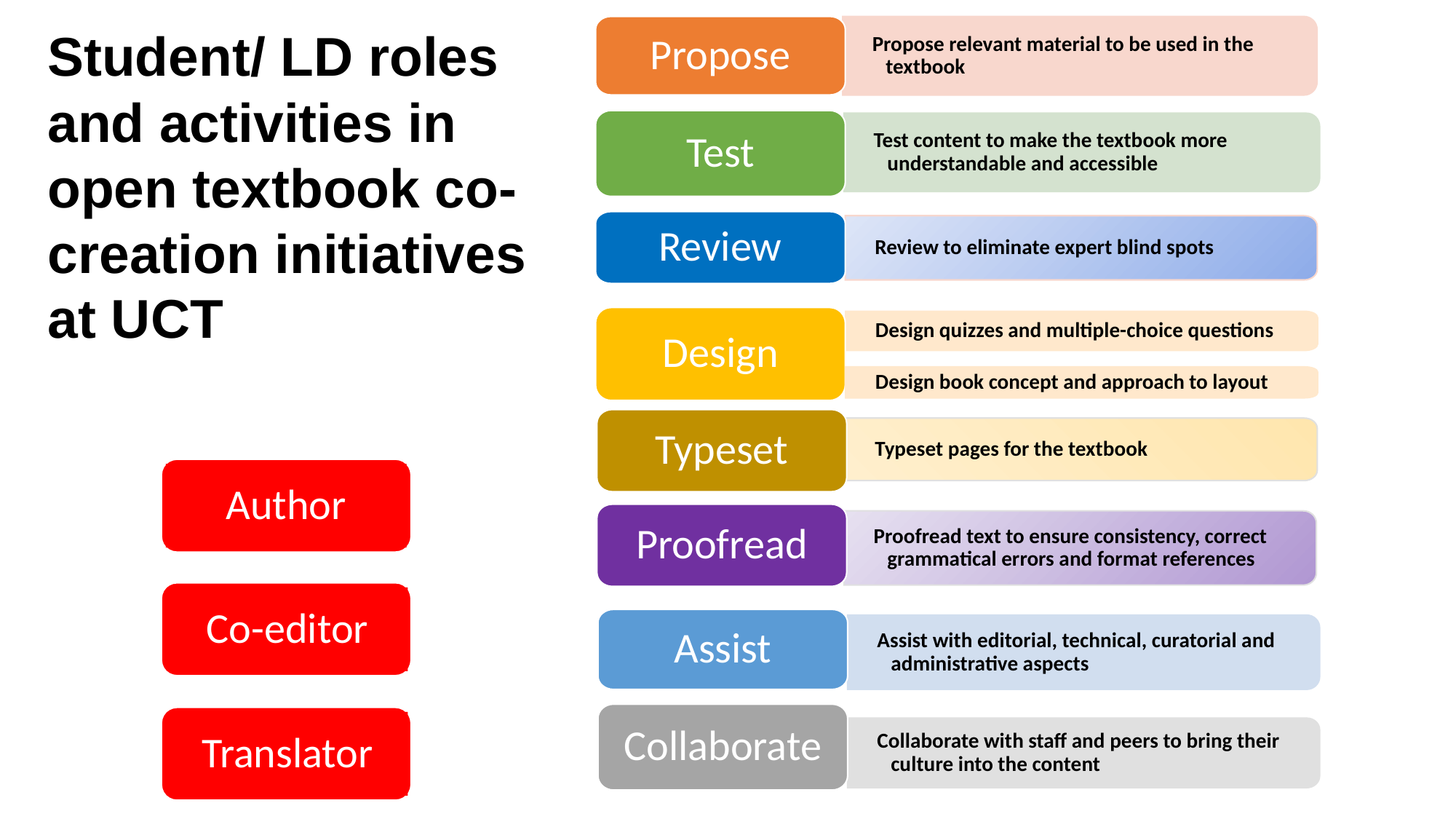

Student/ LD roles and activities in open textbook co-creation initiatives at UCT
Propose relevant material to be used in the textbook
Propose
Test
Test content to make the textbook more understandable and accessible
Review
Review to eliminate expert blind spots
Design
Design quizzes and multiple-choice questions
Design book concept and approach to layout
Typeset
Typeset pages for the textbook

Author
Proofread
Proofread text to ensure consistency, correct grammatical errors and format references

Co-editor
Assist
Assist with editorial, technical, curatorial and administrative aspects
Collaborate

Translator
Collaborate with staff and peers to bring their culture into the content